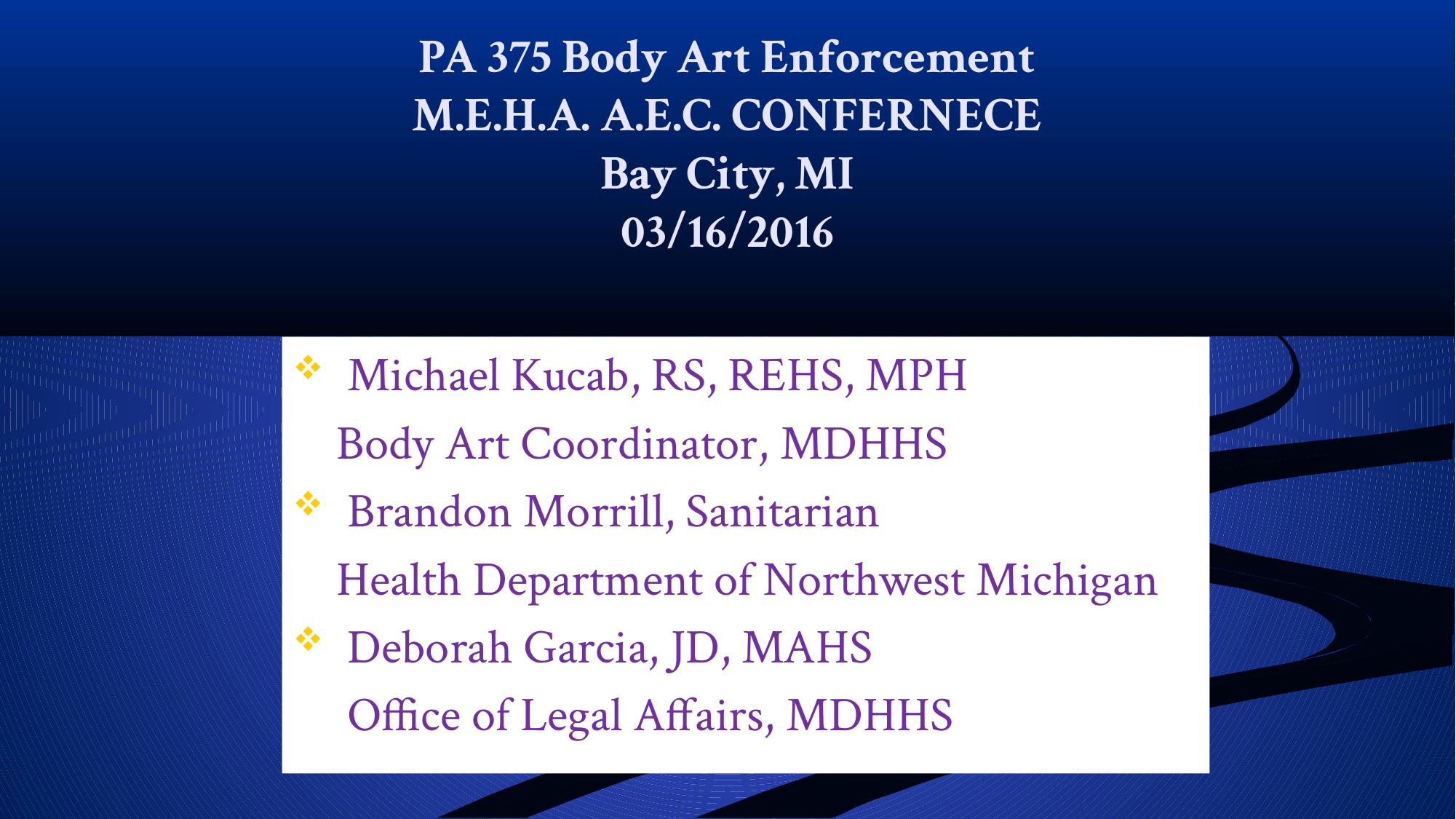

# PA 375 Body Art Enforcement M.E.H.A. A.E.C. CONFERNECE Bay City, MI 03/16/2016
Michael Kucab, RS, REHS, MPH
    Body Art Coordinator, MDHHS
Brandon Morrill, Sanitarian
    Health Department of Northwest Michigan
Deborah Garcia, JD, MAHS
     Office of Legal Affairs, MDHHS